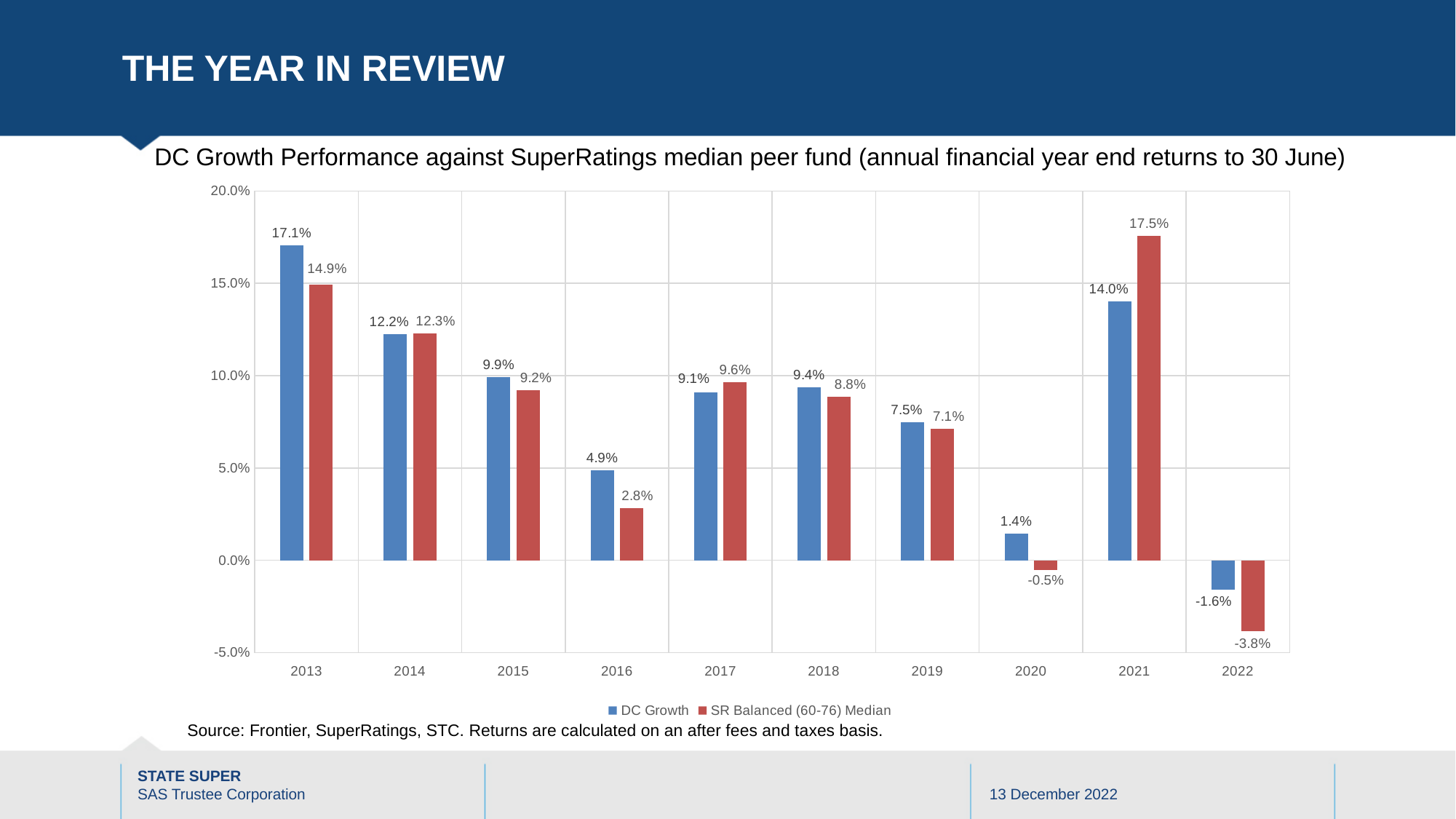

# The year in review
DC Growth Performance against SuperRatings median peer fund (annual financial year end returns to 30 June)

### Chart

| Category | DC Growth | SR Balanced (60-76) Median |
|---|---|---|
| 2013 | 0.17055701822657587 | 0.1491 |
| 2014 | 0.12236892470982941 | 0.123 |
| 2015 | 0.09915787805149057 | 0.092 |
| 2016 | 0.04867873194761252 | 0.0283 |
| 2017 | 0.09090714038661729 | 0.0963 |
| 2018 | 0.09365908129103007 | 0.0884 |
| 2019 | 0.07460788029569398 | 0.0712 |
| 2020 | 0.014314541438303019 | -0.0054 |
| 2021 | 0.14032950170368563 | 0.1755 |
| 2022 | -0.01578156928642871 | -0.0384 |
Source: Frontier, SuperRatings, STC. Returns are calculated on an after fees and taxes basis.
13 December 2022